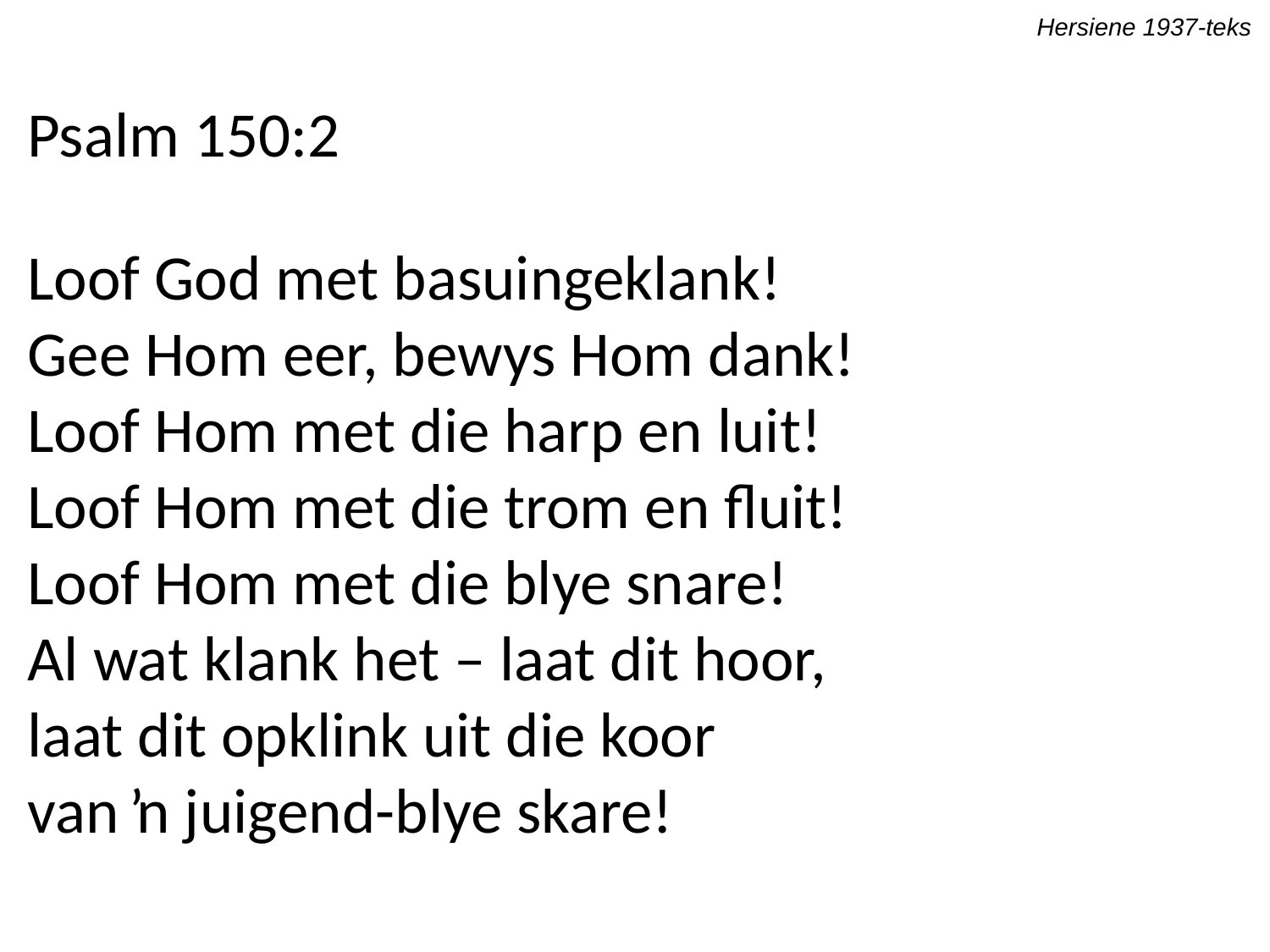

Hersiene 1937-teks
Psalm 150:2

Loof God met basuingeklank!
Gee Hom eer, bewys Hom dank!
Loof Hom met die harp en luit!
Loof Hom met die trom en fluit!
Loof Hom met die blye snare!
Al wat klank het – laat dit hoor,
laat dit opklink uit die koor
van ŉ juigend-blye skare!